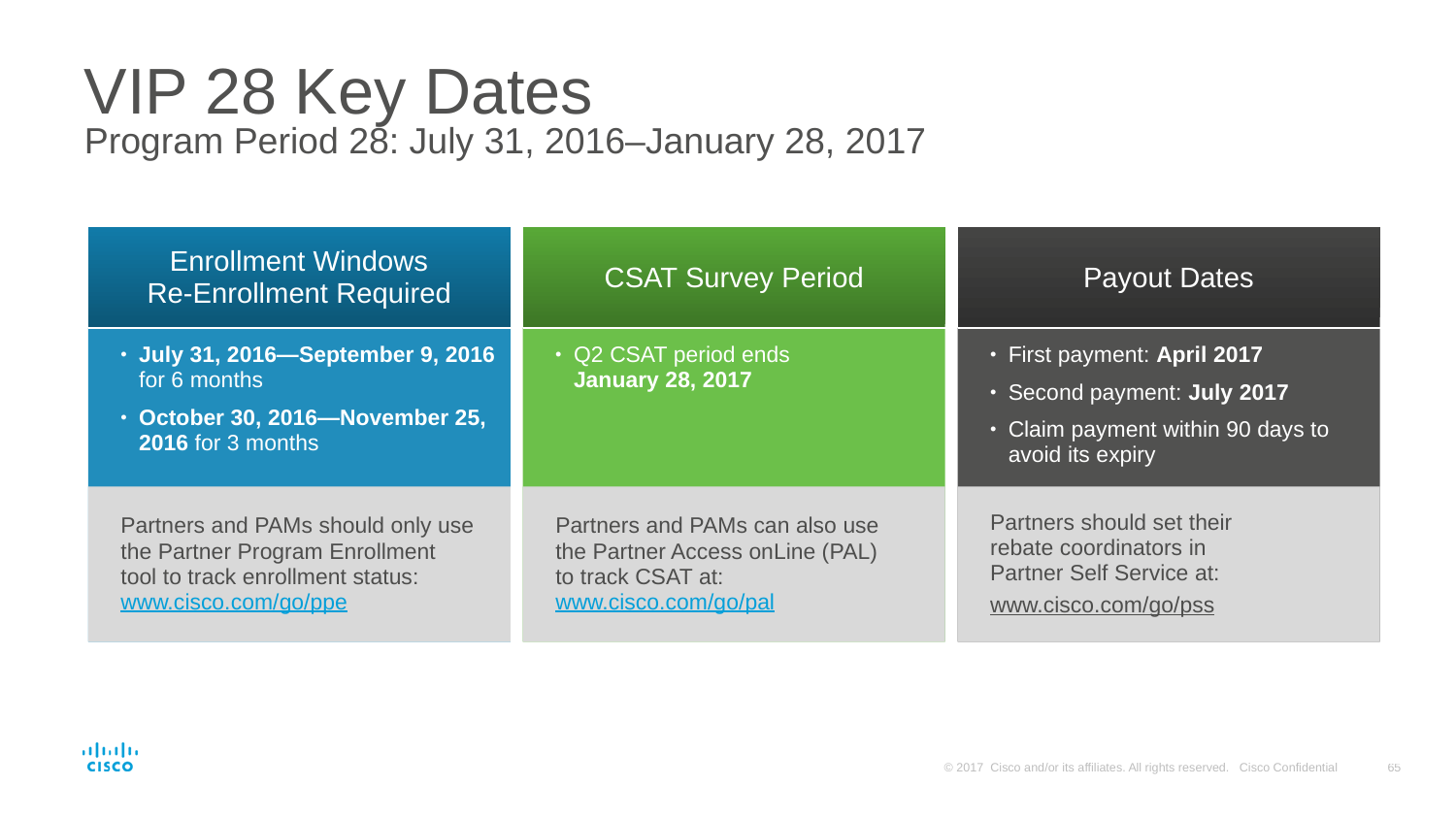

# VIP 28 Key Dates Program Period 28: July 31, 2016–January 28, 2017
Enrollment Windows
Re-Enrollment Required
CSAT Survey Period
Payout Dates
July 31, 2016—September 9, 2016
for 6 months
October 30, 2016—November 25, 2016 for 3 months
Q2 CSAT period ends
January 28, 2017
First payment: April 2017
Second payment: July 2017
Claim payment within 90 days to avoid its expiry
Partners and PAMs should only use the Partner Program Enrollment
tool to track enrollment status: www.cisco.com/go/ppe
Partners and PAMs can also use
the Partner Access onLine (PAL)
to track CSAT at:
www.cisco.com/go/pal
Partners should set their
rebate coordinators in
Partner Self Service at:
www.cisco.com/go/pss